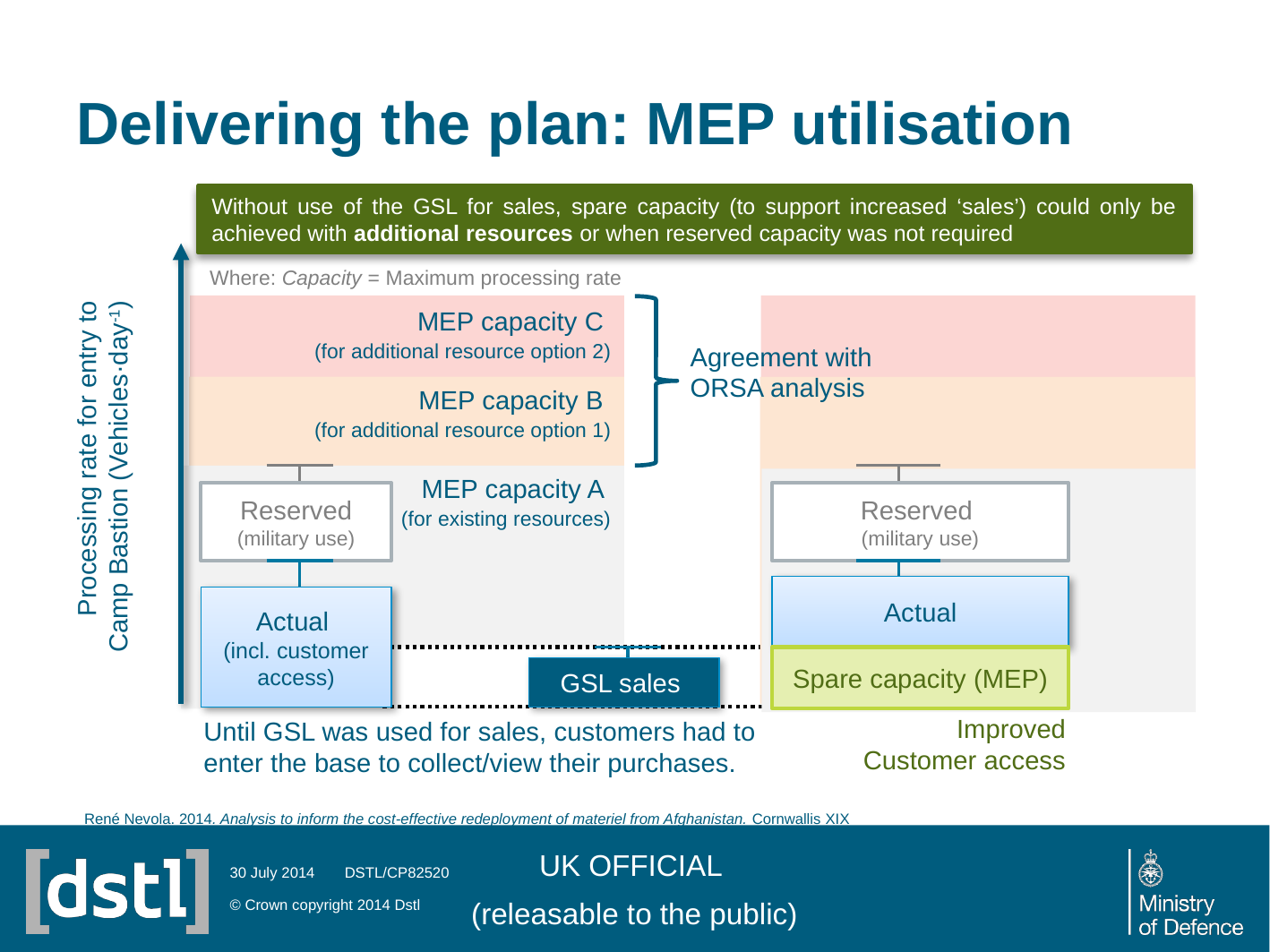

Delivering the plan: MEP utilisation
Without use of the GSL for sales, spare capacity (to support increased ‘sales’) could only be achieved with additional resources or when reserved capacity was not required

Reserved
(military use)

Actual
GSL sales
Spare capacity (MEP)
Where: Capacity = Maximum processing rate
Processing rate for entry to Camp Bastion (Vehicles·day-1)

MEP capacity C
(for additional resource option 2)
Agreement with ORSA analysis

MEP capacity B
(for additional resource option 1)

Reserved (military use)
MEP capacity A
(for existing resources)
Actual
(incl. customer access)

Improved Customer access
Until GSL was used for sales, customers had to enter the base to collect/view their purchases.
UK OFFICIAL
(releasable to the public)
30 July 2014
© Crown copyright 2014 Dstl